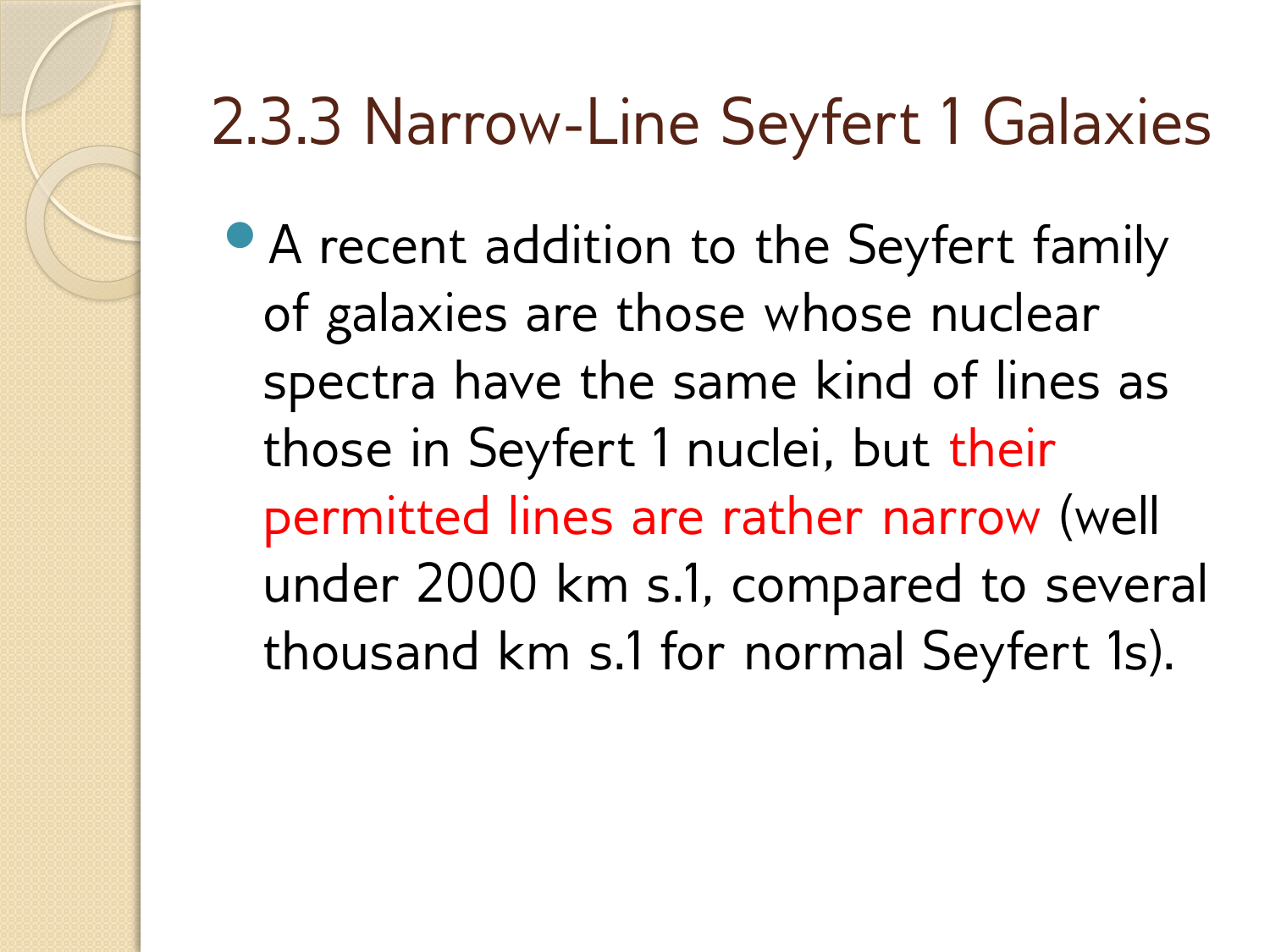

# 2.3.3 Narrow-Line Seyfert 1 Galaxies
A recent addition to the Seyfert family of galaxies are those whose nuclear spectra have the same kind of lines as those in Seyfert 1 nuclei, but their permitted lines are rather narrow (well under 2000 km s.1, compared to several thousand km s.1 for normal Seyfert 1s).